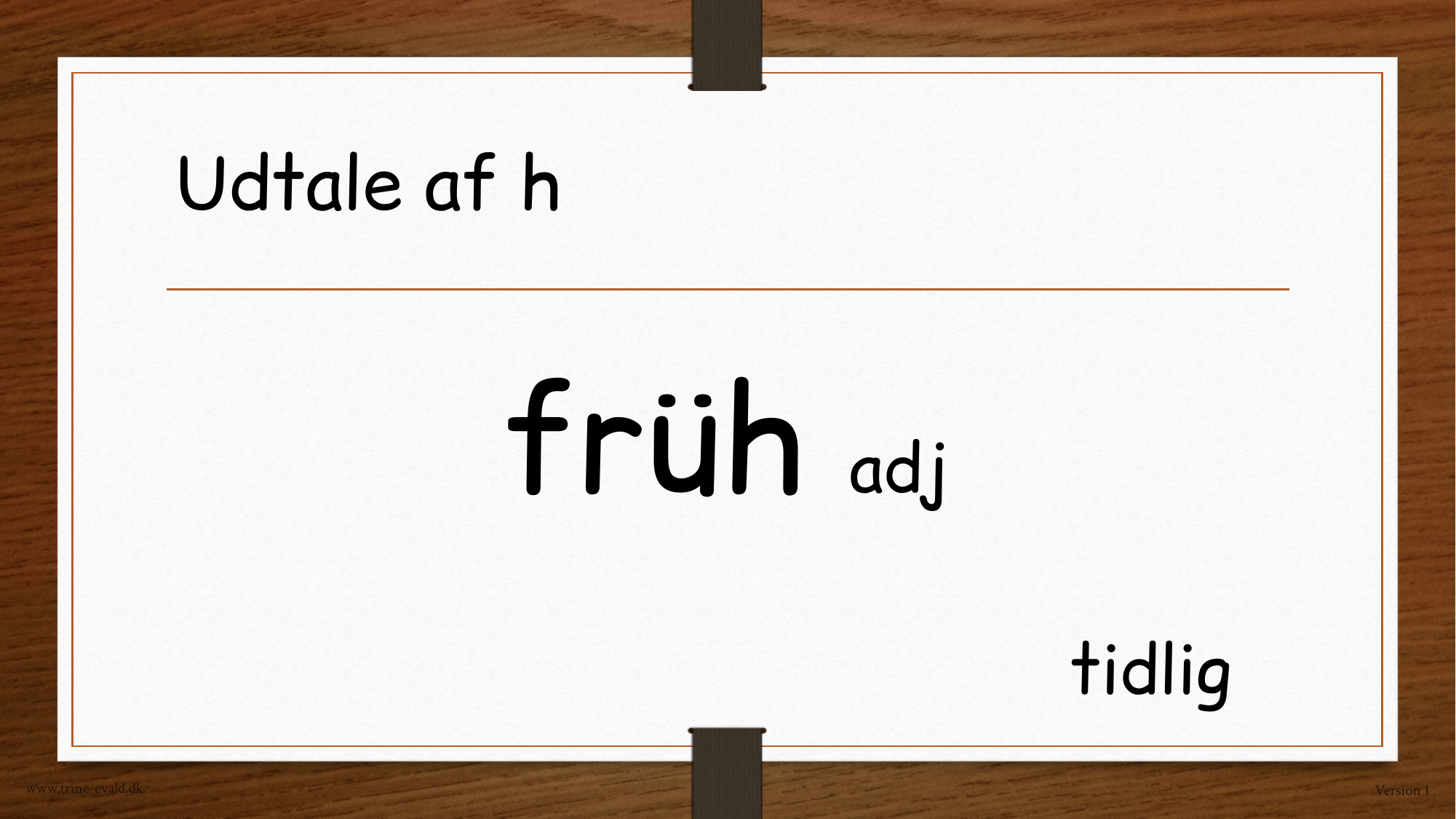

Udtale af h
früh adj
tidlig
www.trine-evald.dk
Version 1